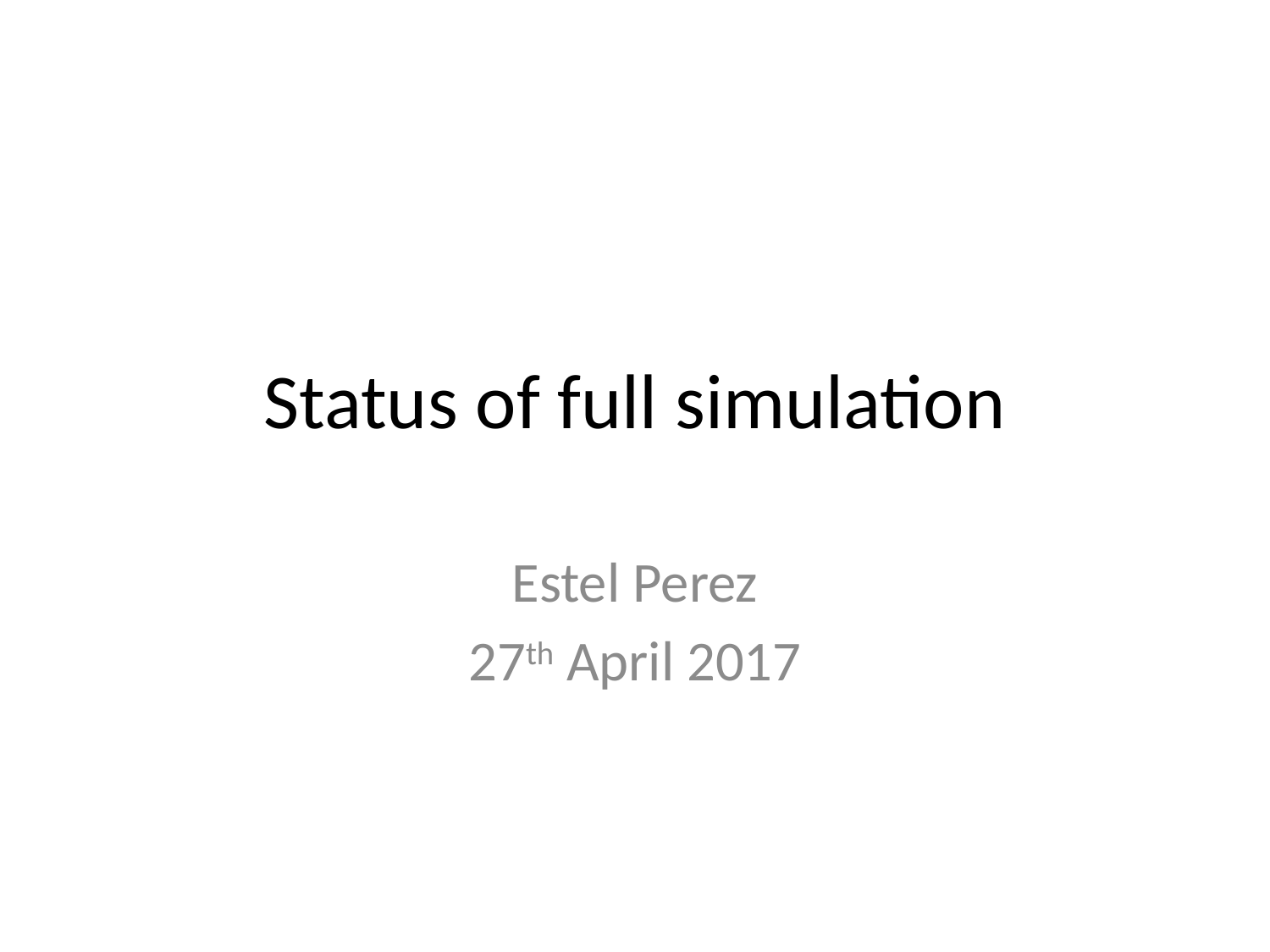

# Status of full simulation
Estel Perez
27th April 2017